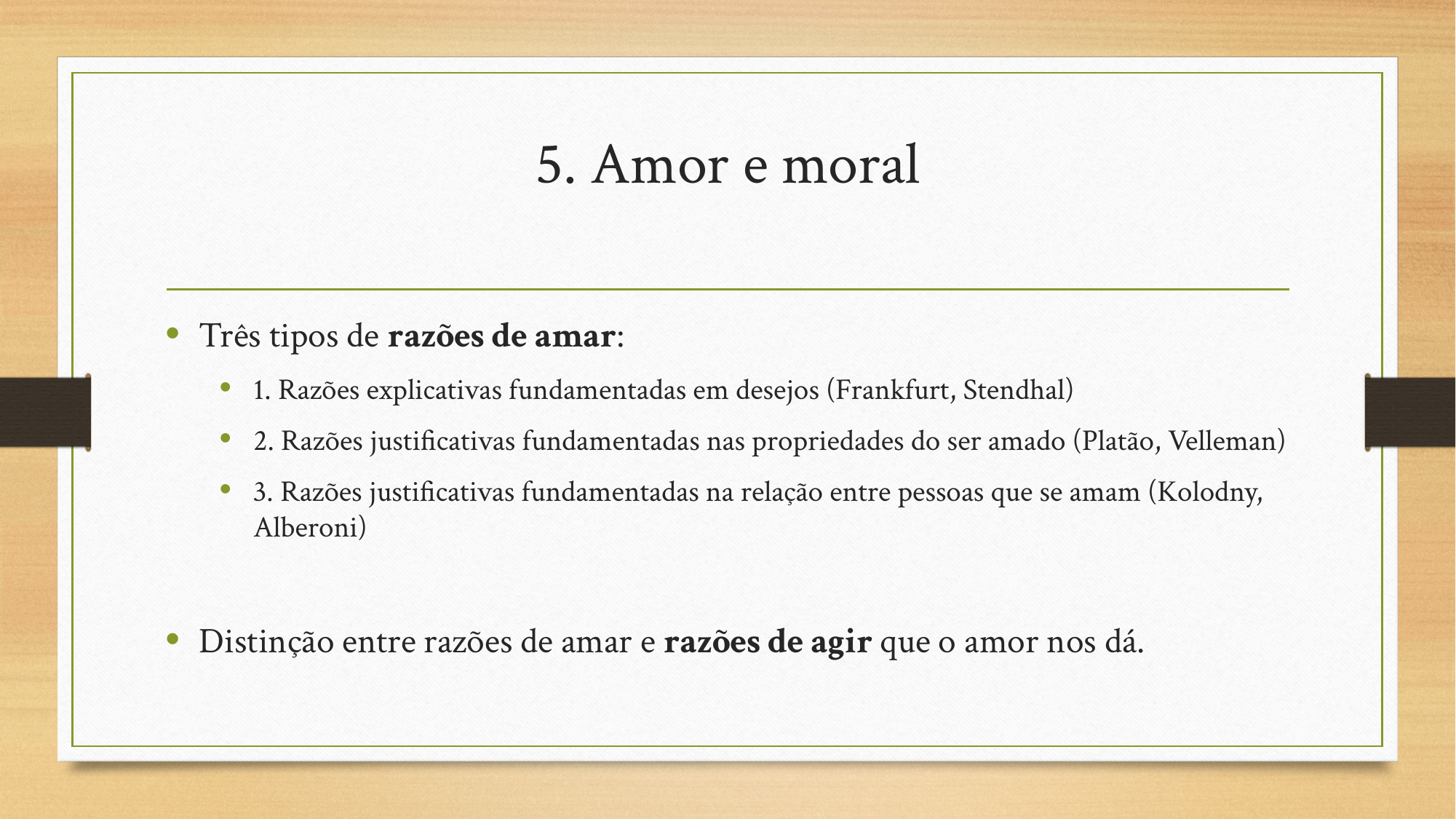

# 5. Amor e moral
Três tipos de razões de amar:
1. Razões explicativas fundamentadas em desejos (Frankfurt, Stendhal)
2. Razões justificativas fundamentadas nas propriedades do ser amado (Platão, Velleman)
3. Razões justificativas fundamentadas na relação entre pessoas que se amam (Kolodny, Alberoni)

Distinção entre razões de amar e razões de agir que o amor nos dá.